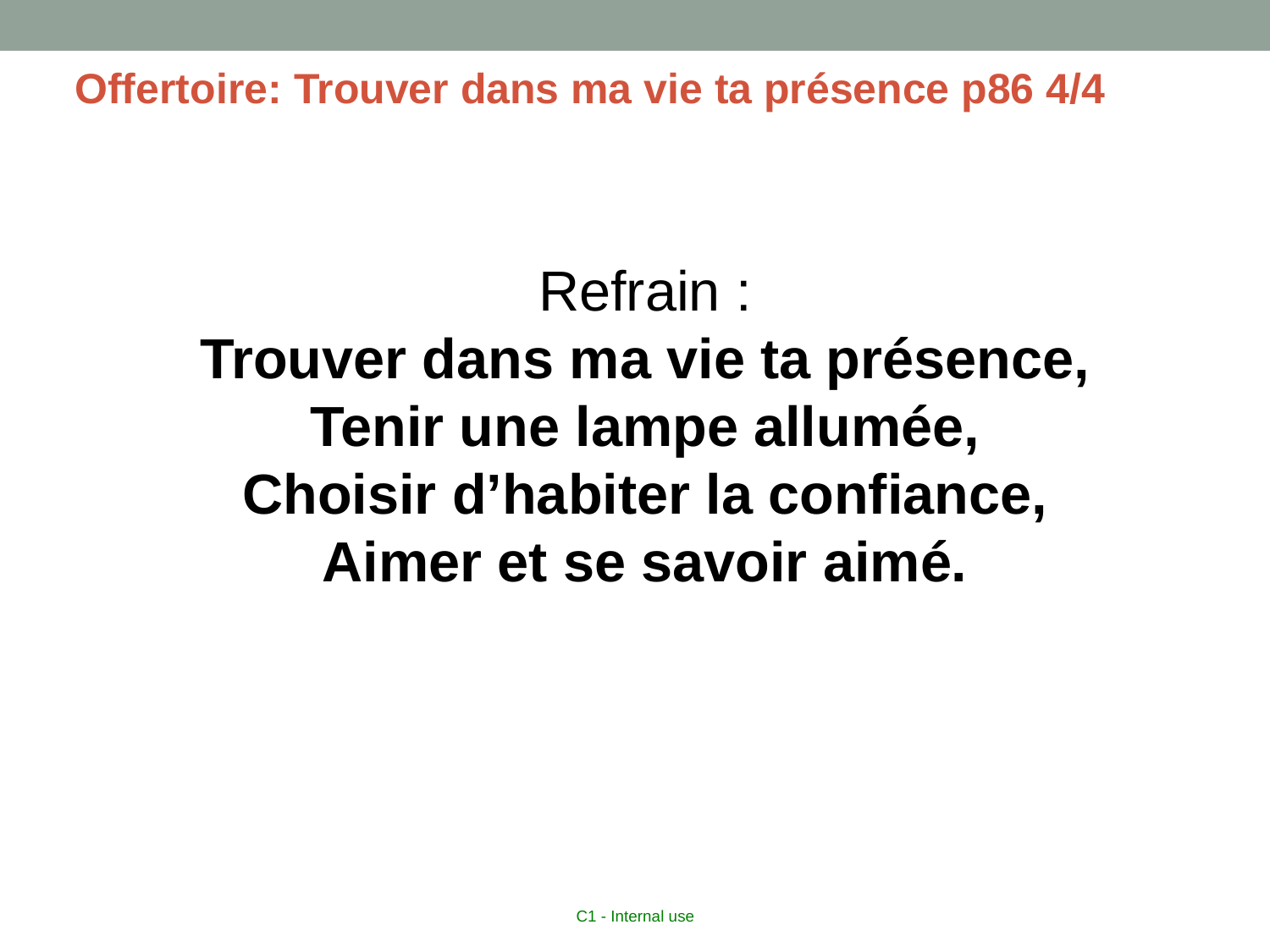

Offertoire: Trouver dans ma vie ta présence p86 4/4
Refrain :
Trouver dans ma vie ta présence,
Tenir une lampe allumée,
Choisir d’habiter la confiance,
Aimer et se savoir aimé.